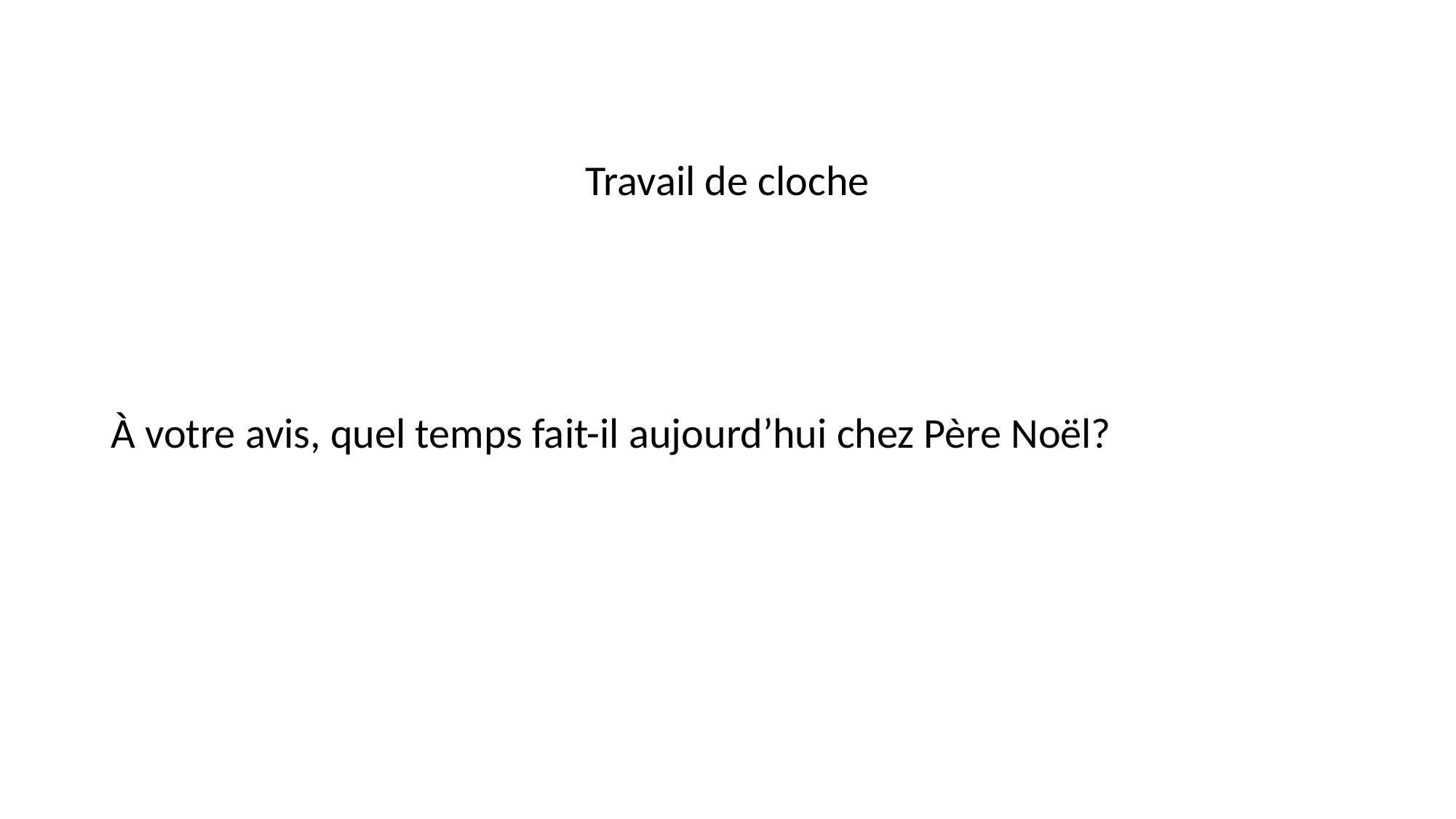

# Travail de cloche

À votre avis, quel temps fait-il aujourd’hui chez Père Noël?